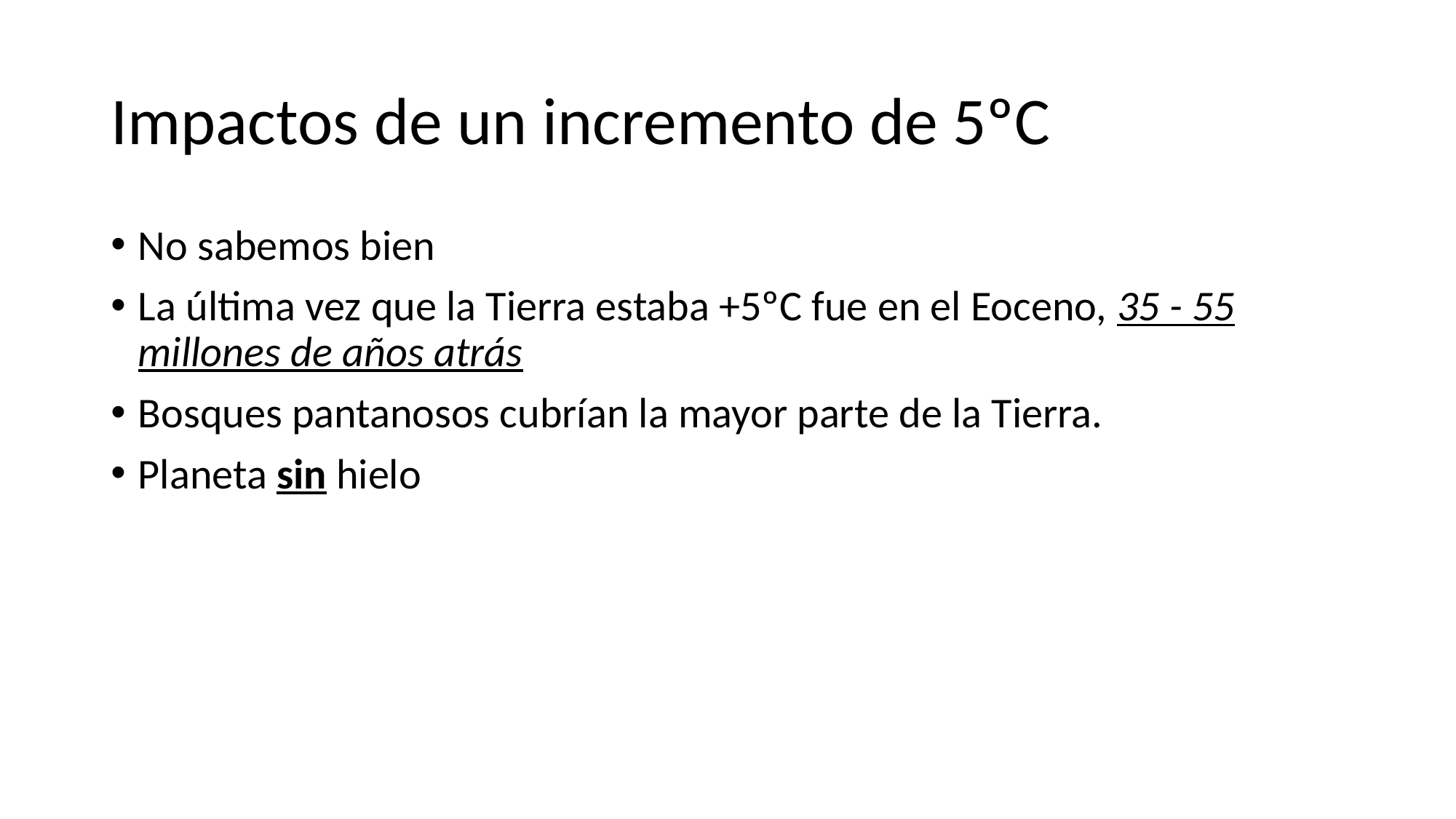

# Impactos de un incremento de 5ºC
No sabemos bien
La última vez que la Tierra estaba +5ºC fue en el Eoceno, 35 - 55 millones de años atrás
Bosques pantanosos cubrían la mayor parte de la Tierra.
Planeta sin hielo